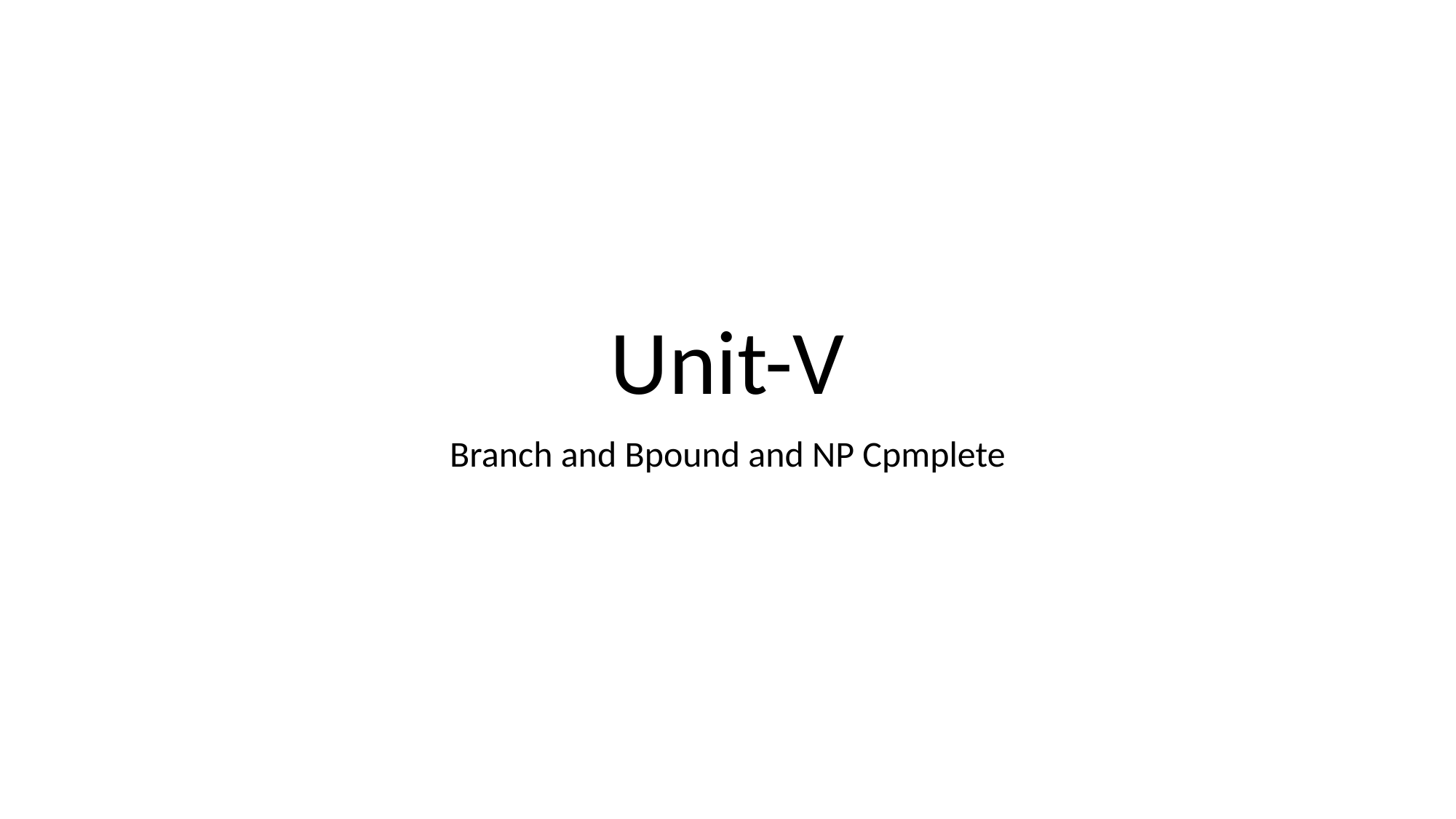

# Unit-V
Branch and Bpound and NP Cpmplete